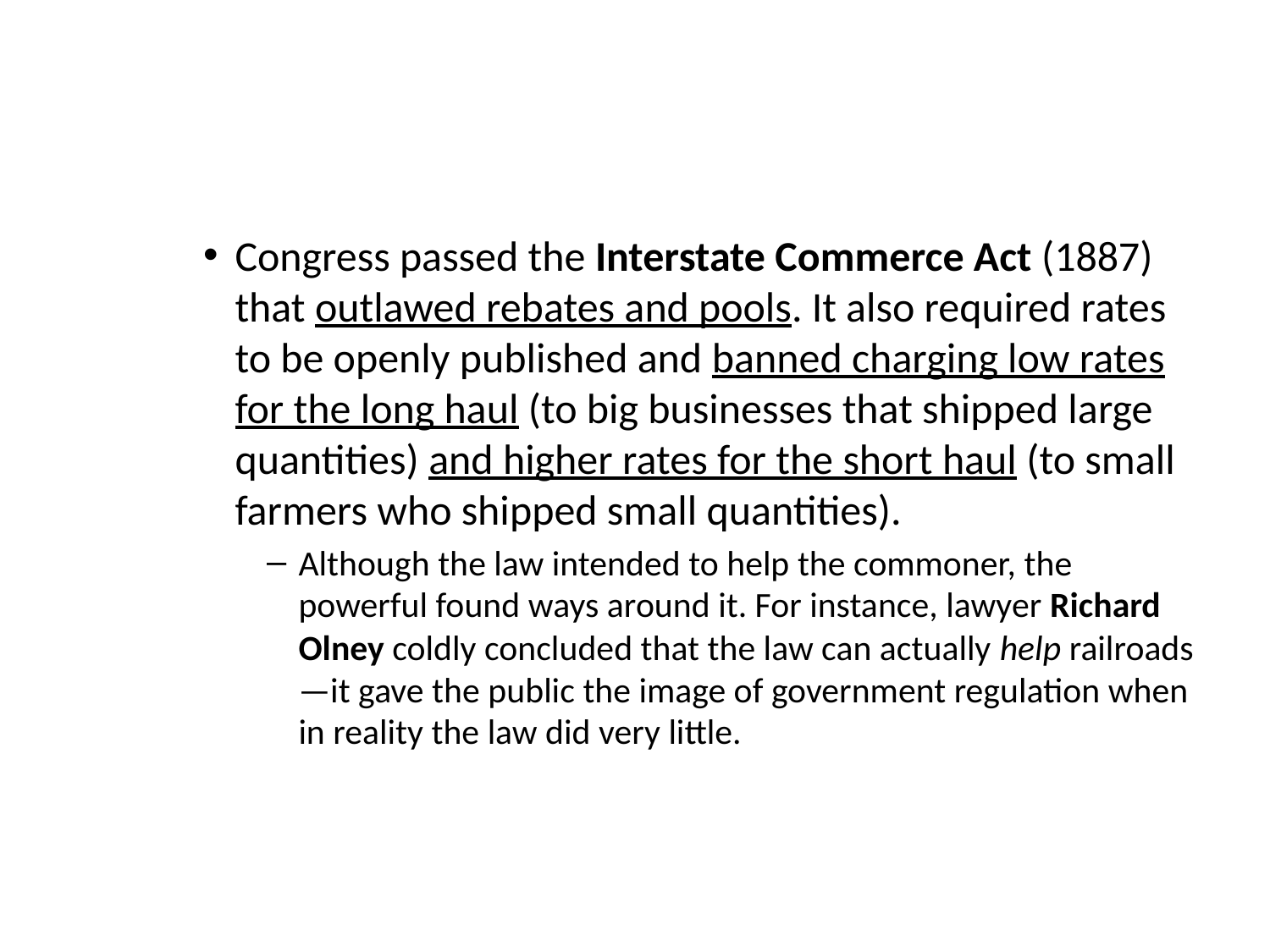

#
Congress passed the Interstate Commerce Act (1887) that outlawed rebates and pools. It also required rates to be openly published and banned charging low rates for the long haul (to big businesses that shipped large quantities) and higher rates for the short haul (to small farmers who shipped small quantities).
Although the law intended to help the commoner, the powerful found ways around it. For instance, lawyer Richard Olney coldly concluded that the law can actually help railroads—it gave the public the image of government regulation when in reality the law did very little.